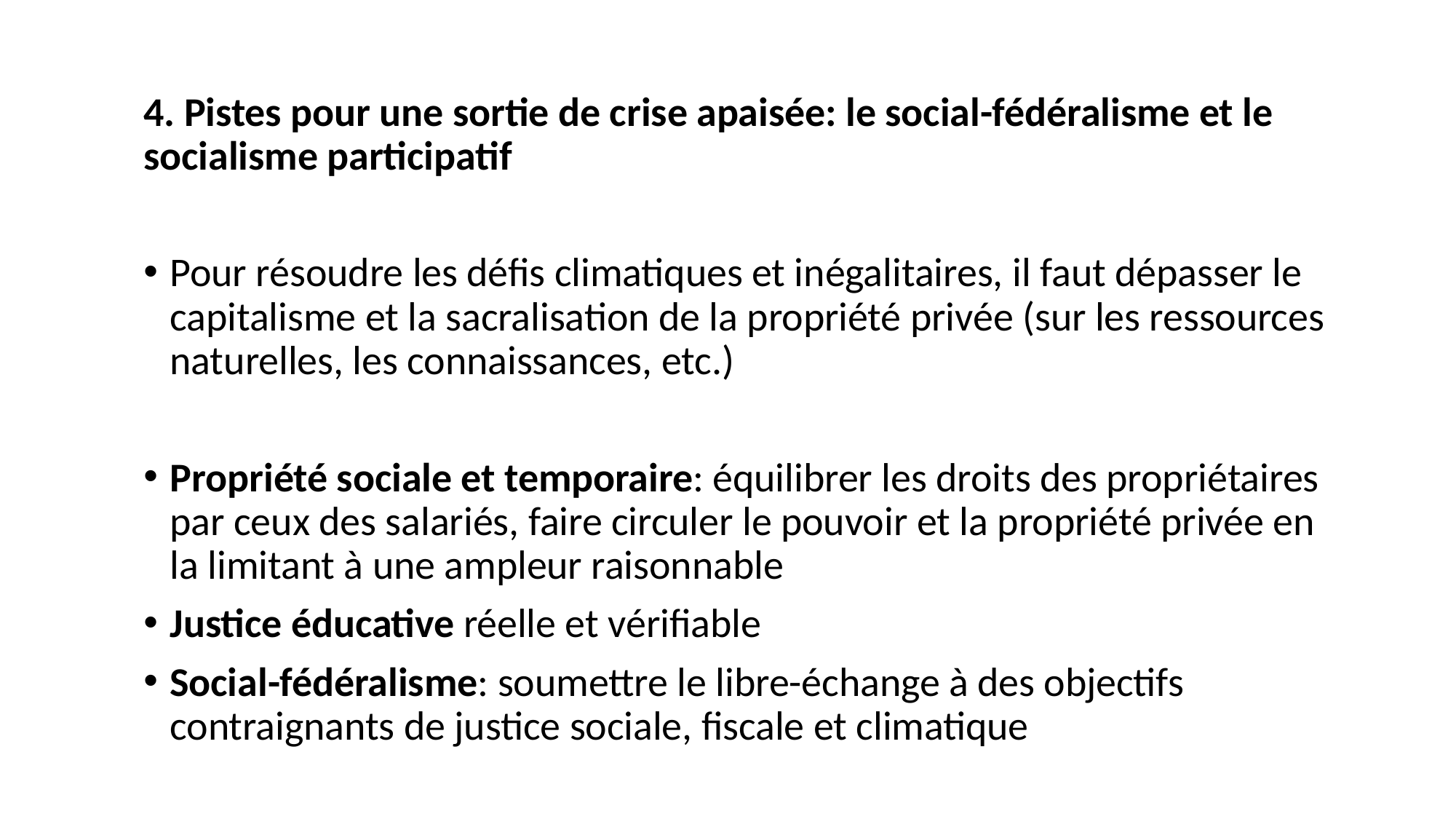

4. Pistes pour une sortie de crise apaisée: le social-fédéralisme et le socialisme participatif

Pour résoudre les défis climatiques et inégalitaires, il faut dépasser le capitalisme et la sacralisation de la propriété privée (sur les ressources naturelles, les connaissances, etc.)

Propriété sociale et temporaire: équilibrer les droits des propriétaires par ceux des salariés, faire circuler le pouvoir et la propriété privée en la limitant à une ampleur raisonnable
Justice éducative réelle et vérifiable
Social-fédéralisme: soumettre le libre-échange à des objectifs contraignants de justice sociale, fiscale et climatique